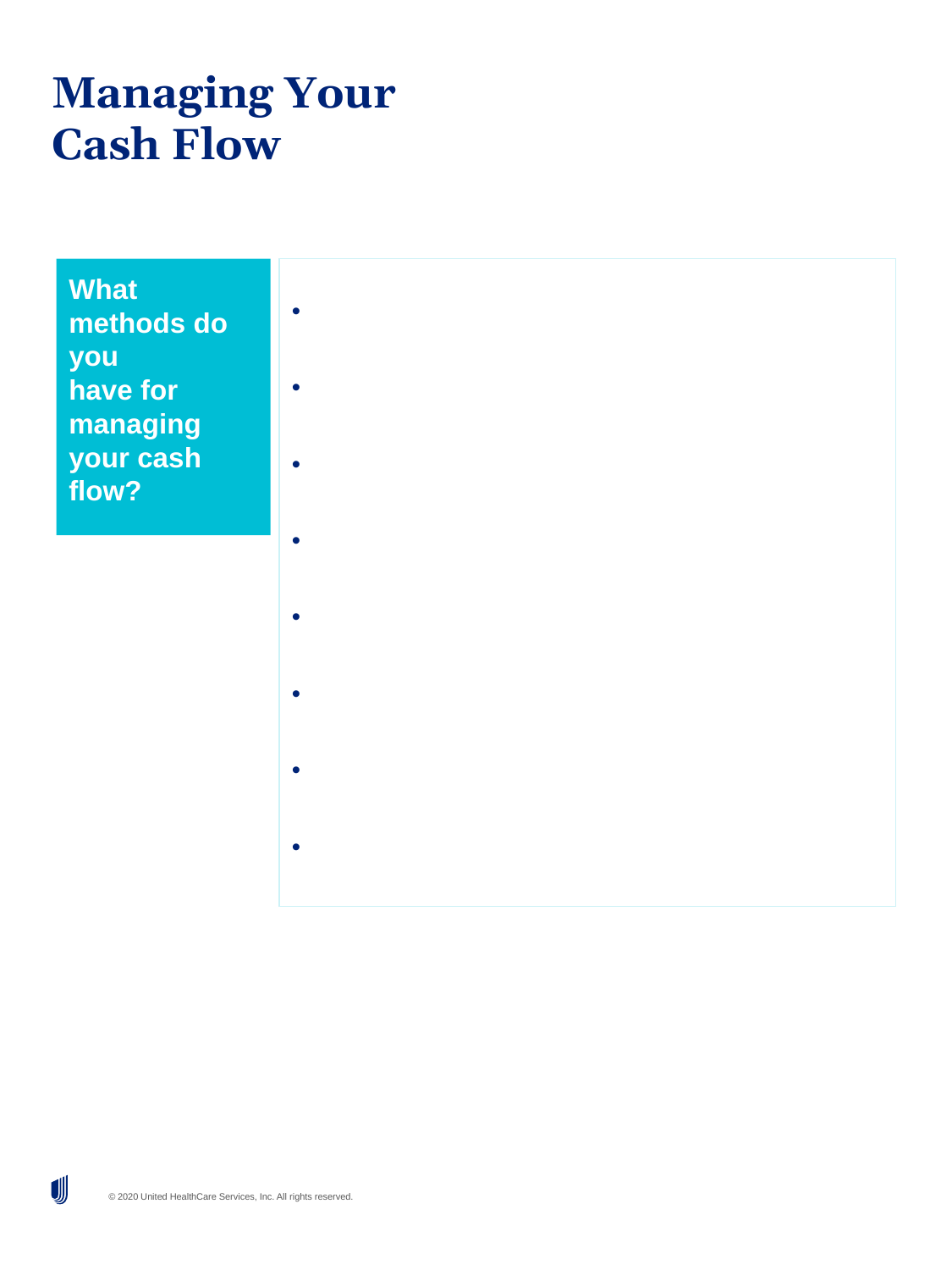

# Managing Your Cash Flow
What methods do you
have for managing
your cash flow?